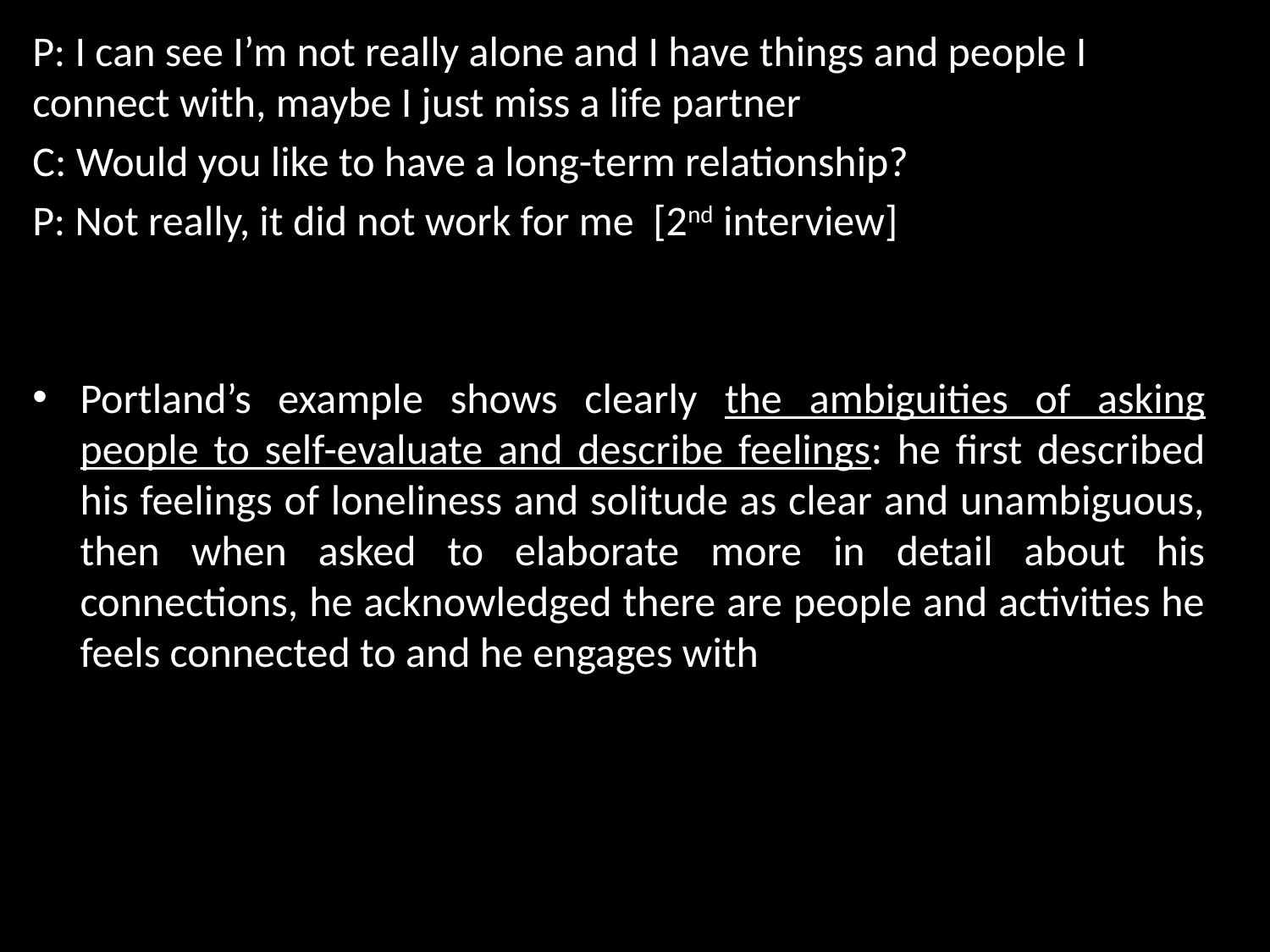

P: I can see I’m not really alone and I have things and people I connect with, maybe I just miss a life partner
C: Would you like to have a long-term relationship?
P: Not really, it did not work for me  [2nd interview]

Portland’s example shows clearly the ambiguities of asking people to self-evaluate and describe feelings: he first described his feelings of loneliness and solitude as clear and unambiguous, then when asked to elaborate more in detail about his connections, he acknowledged there are people and activities he feels connected to and he engages with